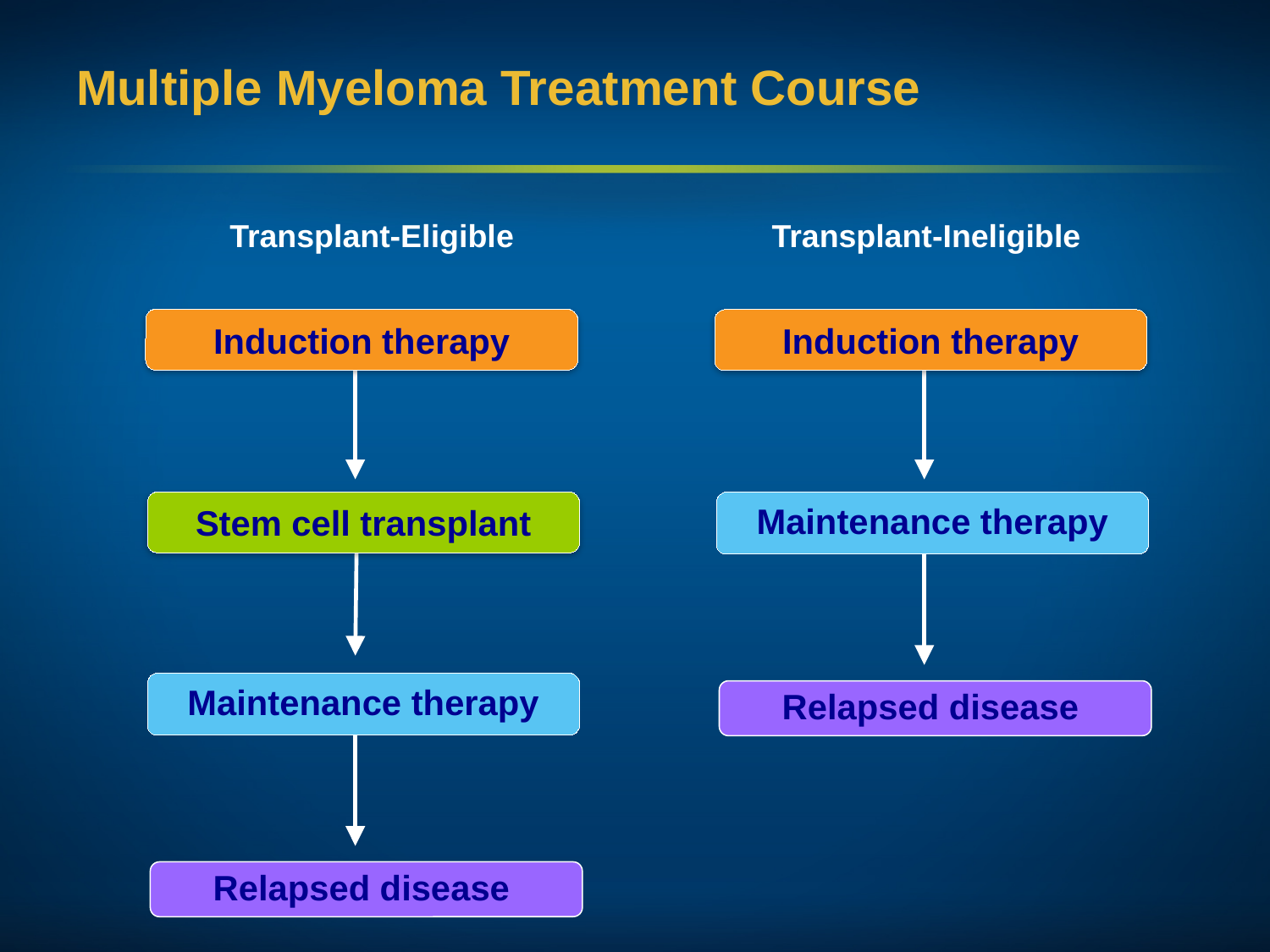

# Multiple Myeloma Treatment Course
Transplant-Eligible
Transplant-Ineligible
Induction therapy
Induction therapy
Stem cell transplant
Maintenance therapy
Maintenance therapy
Relapsed disease
Relapsed disease